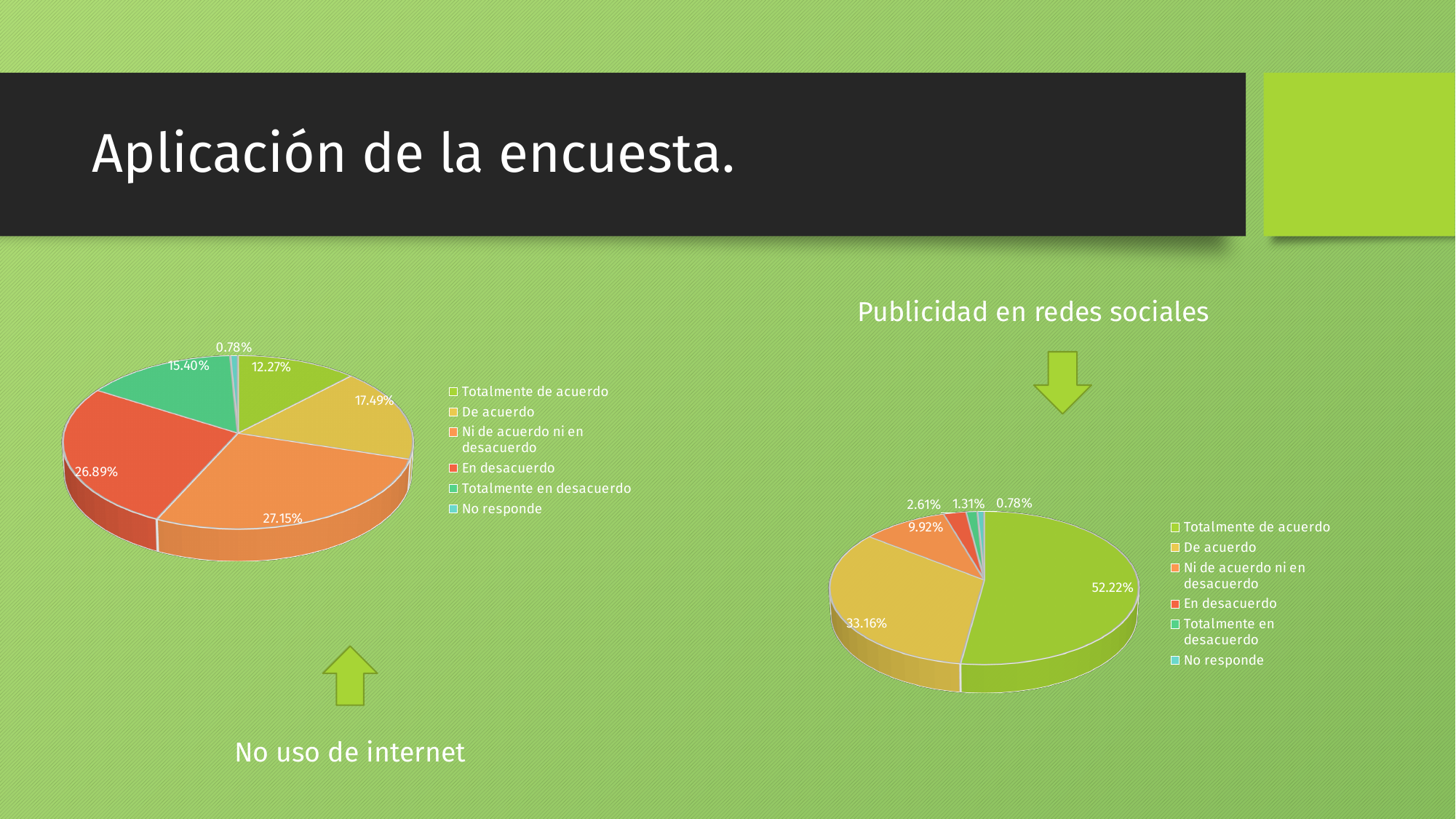

# Aplicación de la encuesta.

[unsupported chart]

Publicidad en redes sociales

[unsupported chart]

No uso de internet